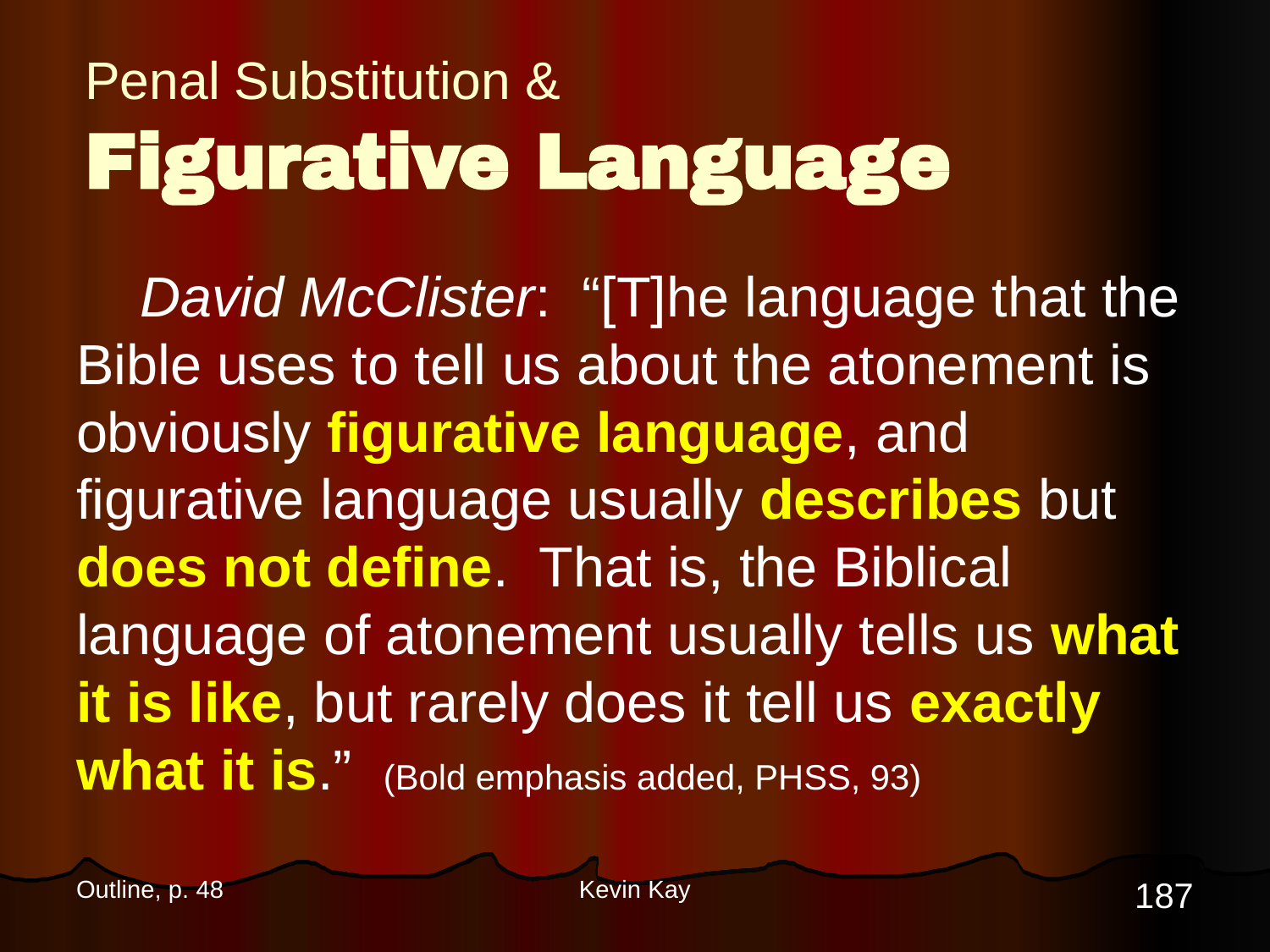

# Penal Substitution & Figurative Language
David McClister:  “[T]he language that the Bible uses to tell us about the atonement is obviously figurative language, and figurative language usually describes but does not define.  That is, the Biblical language of atonement usually tells us what it is like, but rarely does it tell us exactly what it is.”  (Bold emphasis added, PHSS, 93)
187
Outline, p. 48
Kevin Kay